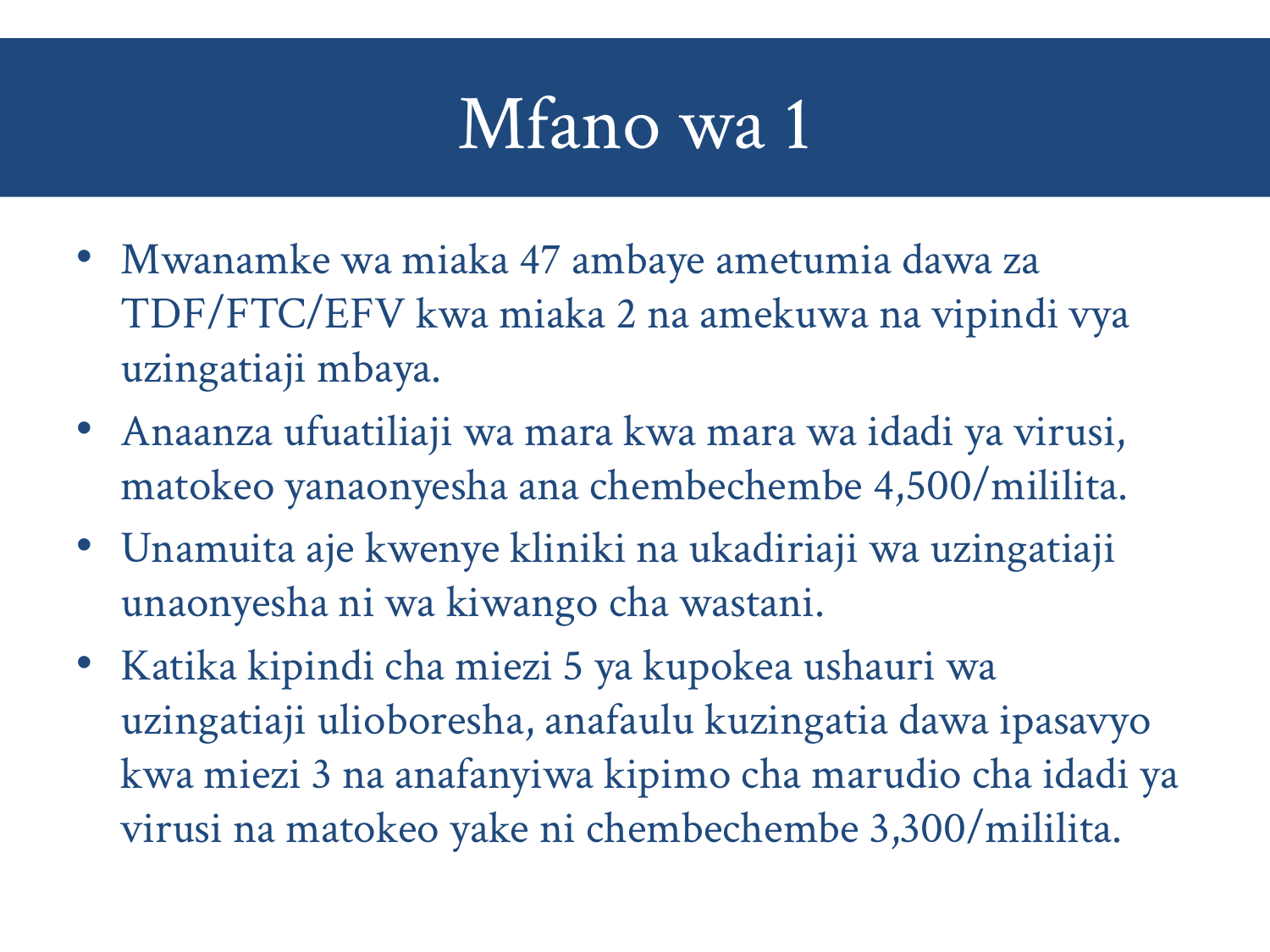

# Mfano wa 1
Mwanamke wa miaka 47 ambaye ametumia dawa za TDF/FTC/EFV kwa miaka 2 na amekuwa na vipindi vya uzingatiaji mbaya.
Anaanza ufuatiliaji wa mara kwa mara wa idadi ya virusi, matokeo yanaonyesha ana chembechembe 4,500/mililita.
Unamuita aje kwenye kliniki na ukadiriaji wa uzingatiaji unaonyesha ni wa kiwango cha wastani.
Katika kipindi cha miezi 5 ya kupokea ushauri wa uzingatiaji ulioboresha, anafaulu kuzingatia dawa ipasavyo kwa miezi 3 na anafanyiwa kipimo cha marudio cha idadi ya virusi na matokeo yake ni chembechembe 3,300/mililita.